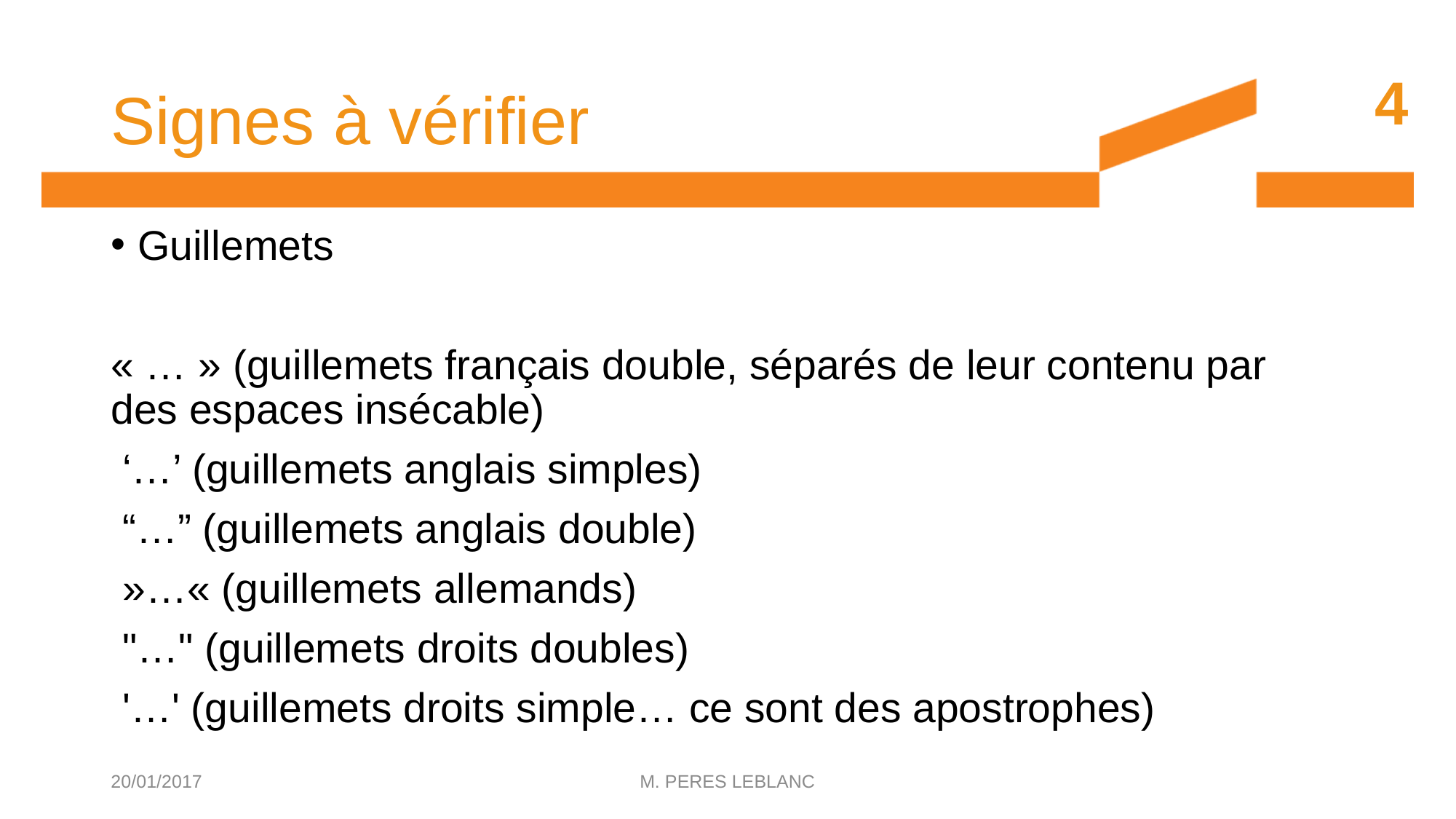

# Signes à vérifier
4
Guillemets

« … » (guillemets français double, séparés de leur contenu par des espaces insécable)
 ‘…’ (guillemets anglais simples)
 “…” (guillemets anglais double)
 »…« (guillemets allemands)
 "…" (guillemets droits doubles)
 '…' (guillemets droits simple… ce sont des apostrophes)
20/01/2017
M. PERES LEBLANC